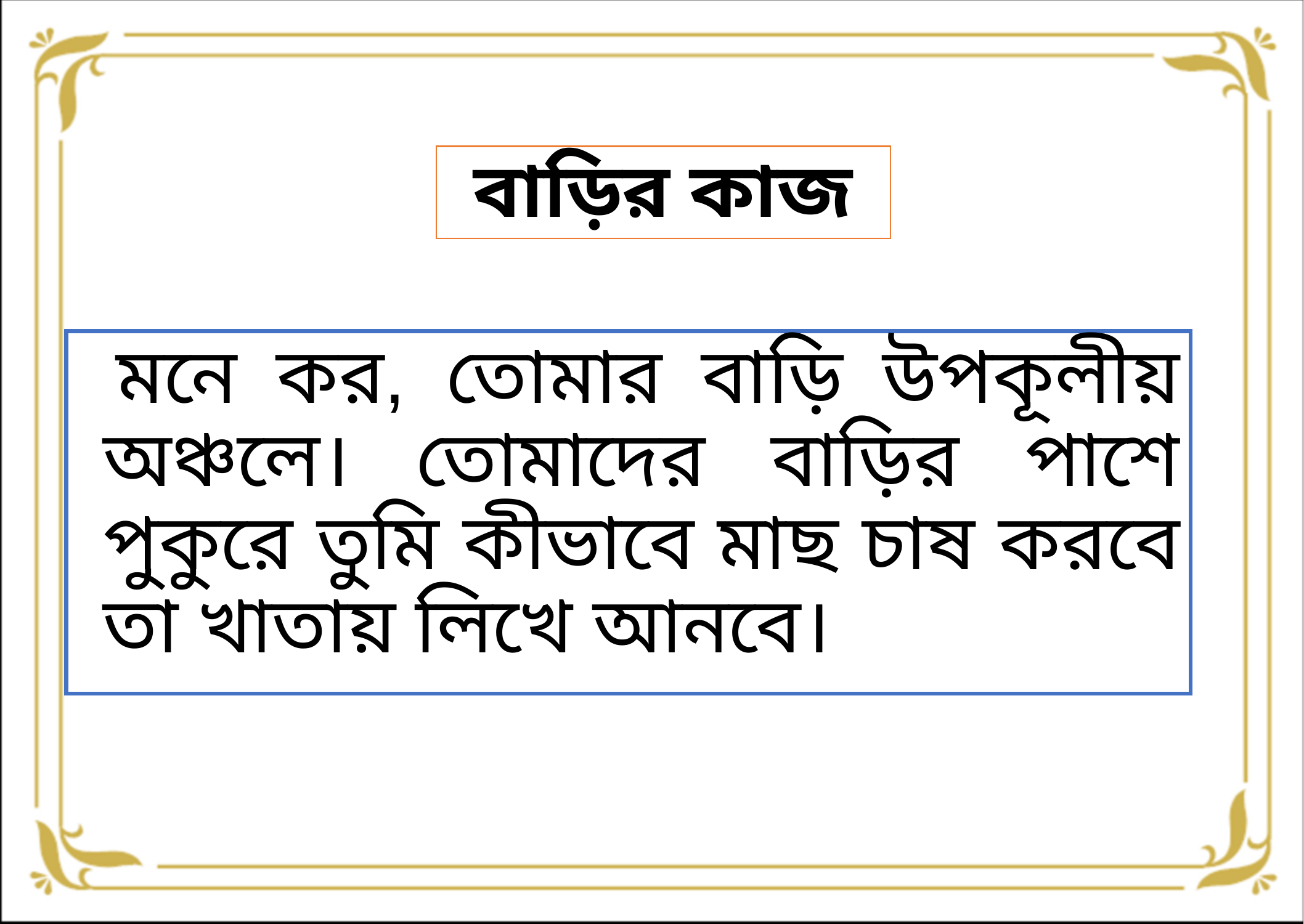

# বাড়ির কাজ
 মনে কর, তোমার বাড়ি উপকূলীয় অঞ্চলে। তোমাদের বাড়ির পাশে পুকুরে তুমি কীভাবে মাছ চাষ করবে তা খাতায় লিখে আনবে।